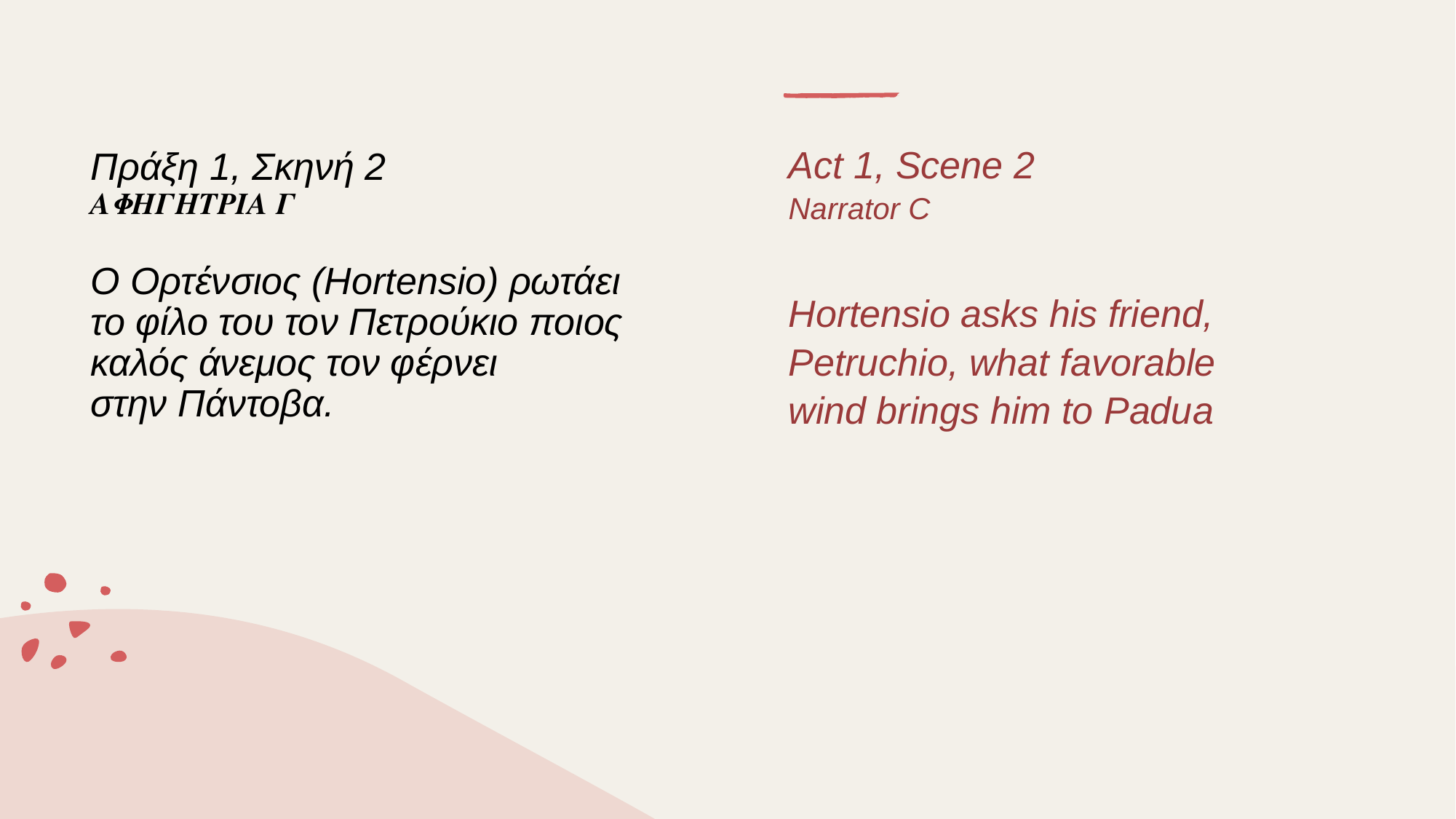

Act 1, Scene 2
Narrator C
Hortensio asks his friend, Petruchio, what favorable wind brings him to Padua

# Πράξη 1, Σκηνή 2 ΑΦΗΓΗΤΡΙΑ Γ Ο Ορτένσιος (Hortensio) ρωτάει το φίλο του τον Πετρούκιο ποιος καλός άνεμος τον φέρνει στην Πάντοβα.